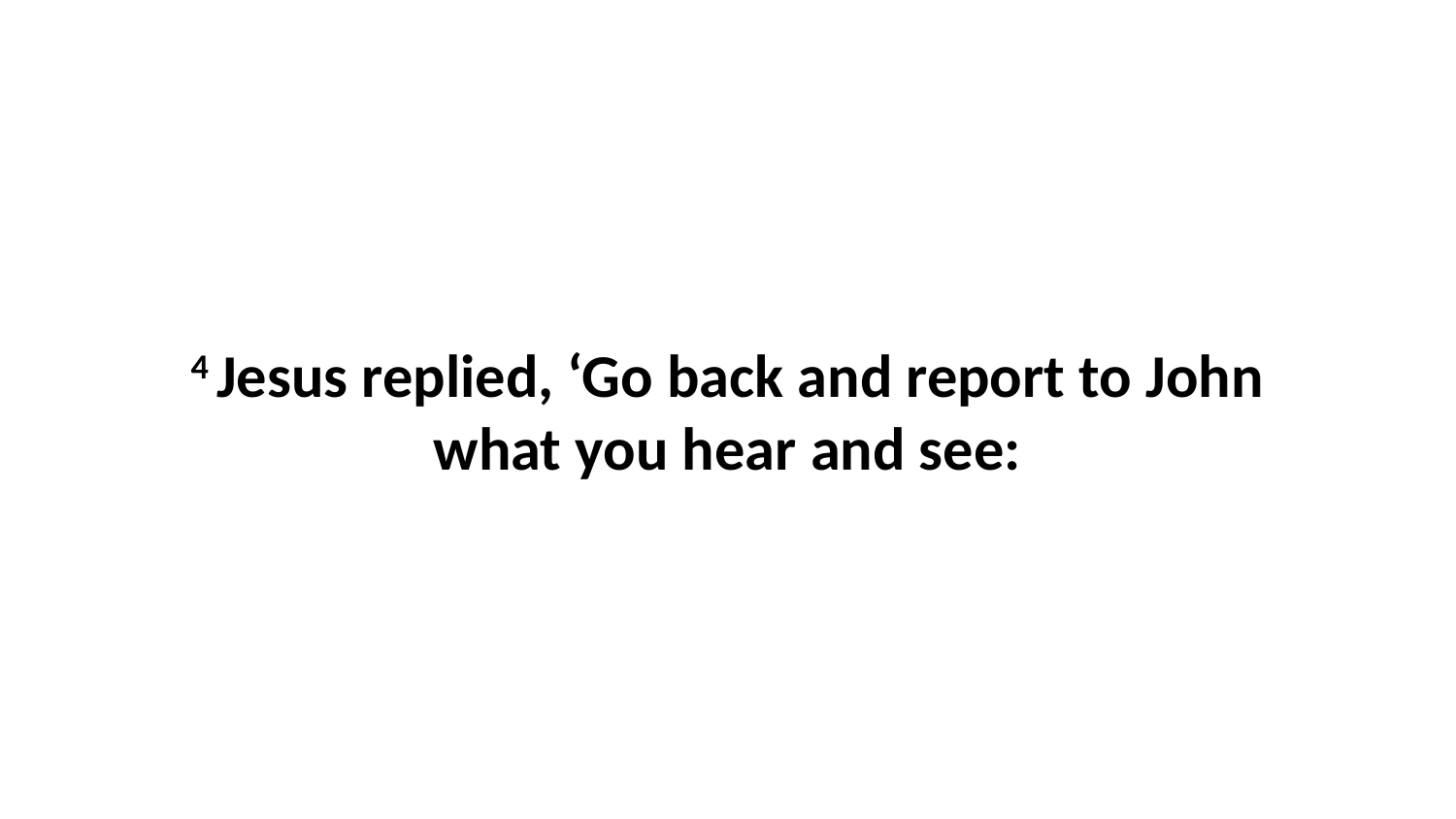

4 Jesus replied, ‘Go back and report to John what you hear and see: